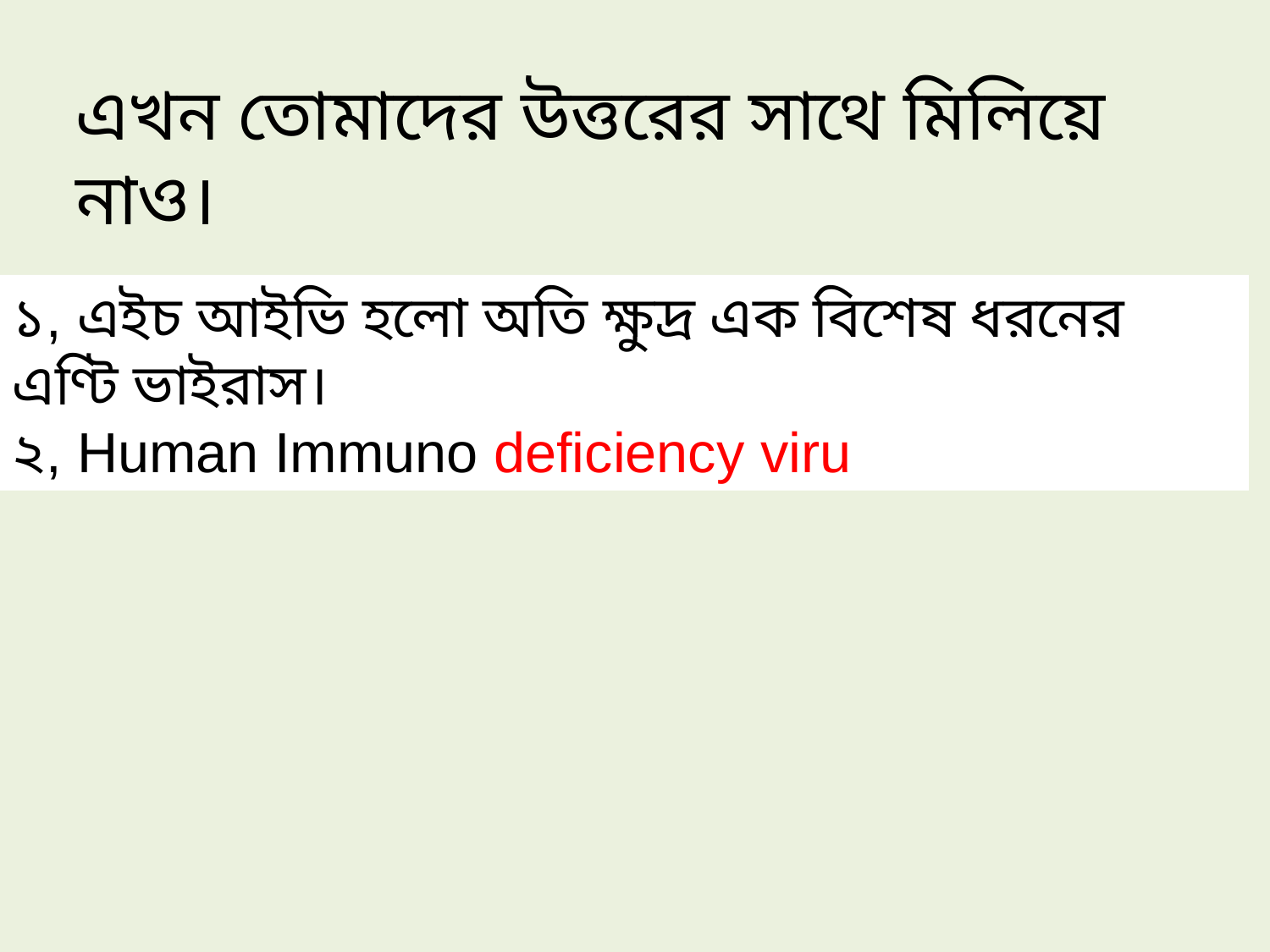

এখন তোমাদের উত্তরের সাথে মিলিয়ে নাও।
১, এইচ আইভি হলো অতি ক্ষুদ্র এক বিশেষ ধরনের এণ্টি ভাইরাস।
২, Human Immuno deficiency viru